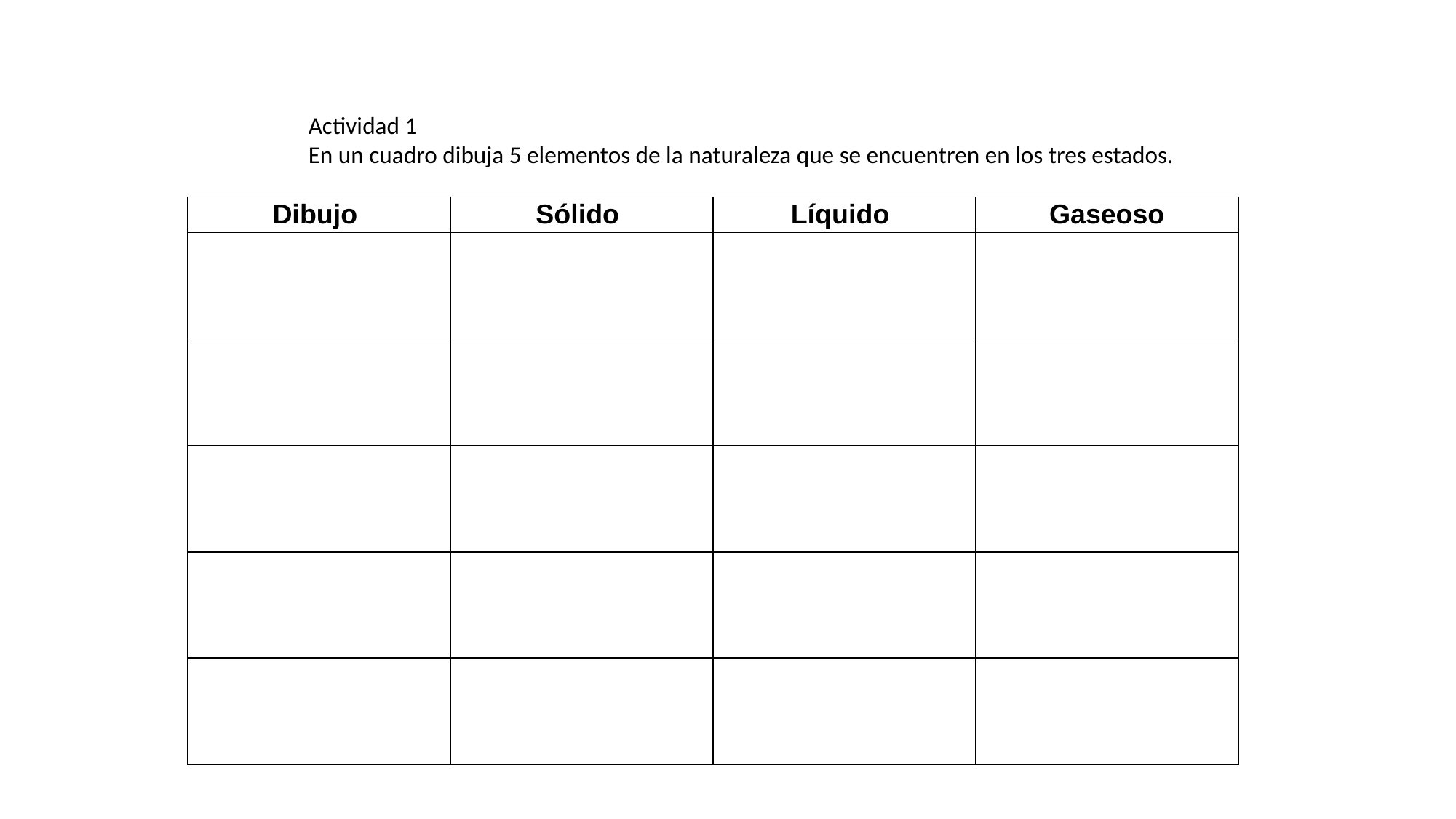

Actividad 1
En un cuadro dibuja 5 elementos de la naturaleza que se encuentren en los tres estados.

| Dibujo | Sólido | Líquido | Gaseoso |
| --- | --- | --- | --- |
|  |  |  |  |
|  |  |  |  |
|  |  |  |  |
|  |  |  |  |
|  |  |  |  |